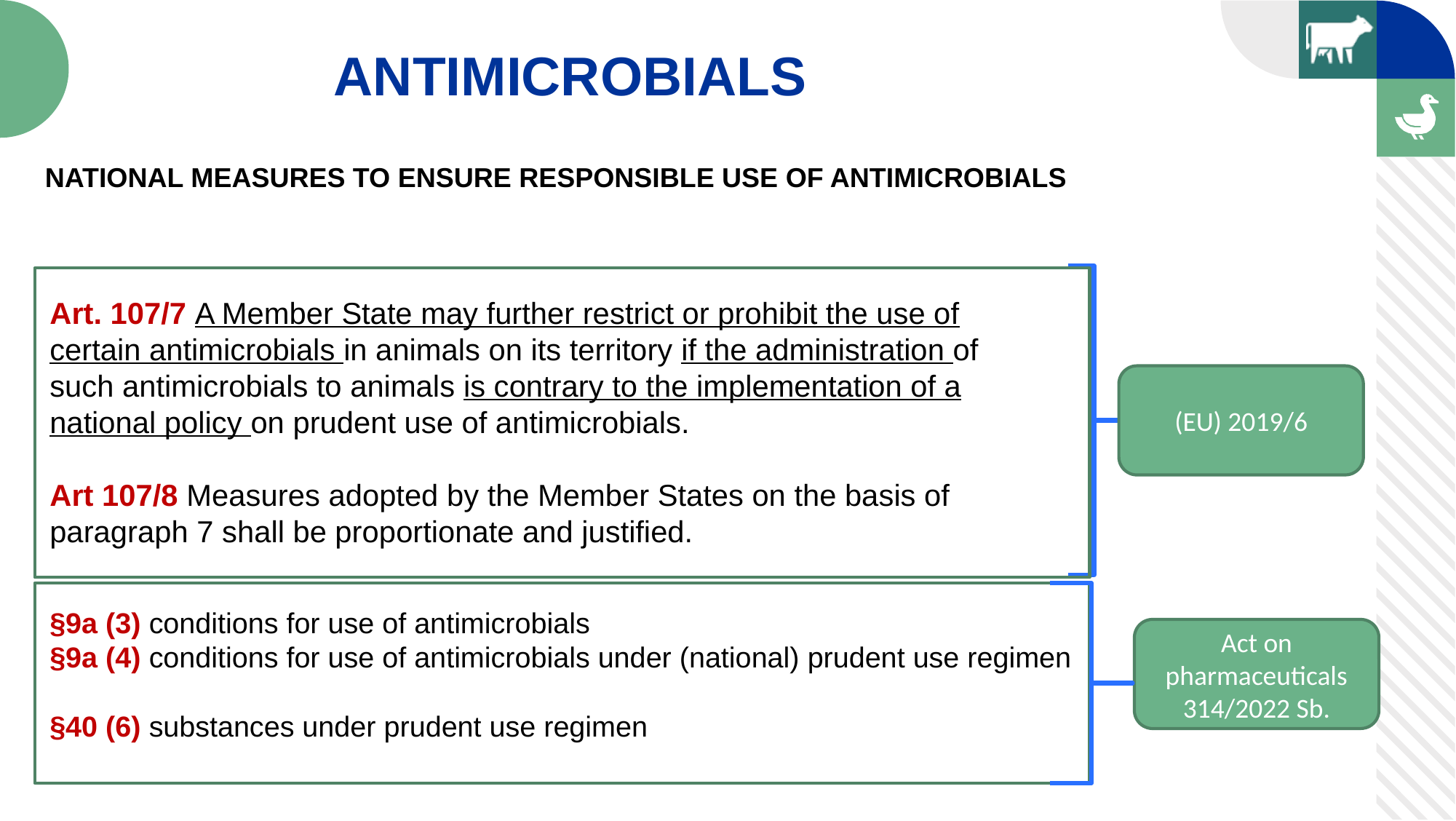

ANTIMICROBIALS
NATIONAL MEASURES TO ENSURE RESPONSIBLE USE OF ANTIMICROBIALS

Art. 107/7 A Member State may further restrict or prohibit the use of certain antimicrobials in animals on its territory if the administration of such antimicrobials to animals is contrary to the implementation of a national policy on prudent use of antimicrobials.

Art 107/8 Measures adopted by the Member States on the basis of paragraph 7 shall be proportionate and justified.
(EU) 2019/6

§9a (3) conditions for use of antimicrobials
§9a (4) conditions for use of antimicrobials under (national) prudent use regimen

§40 (6) substances under prudent use regimen

Act on pharmaceuticals
314/2022 Sb.